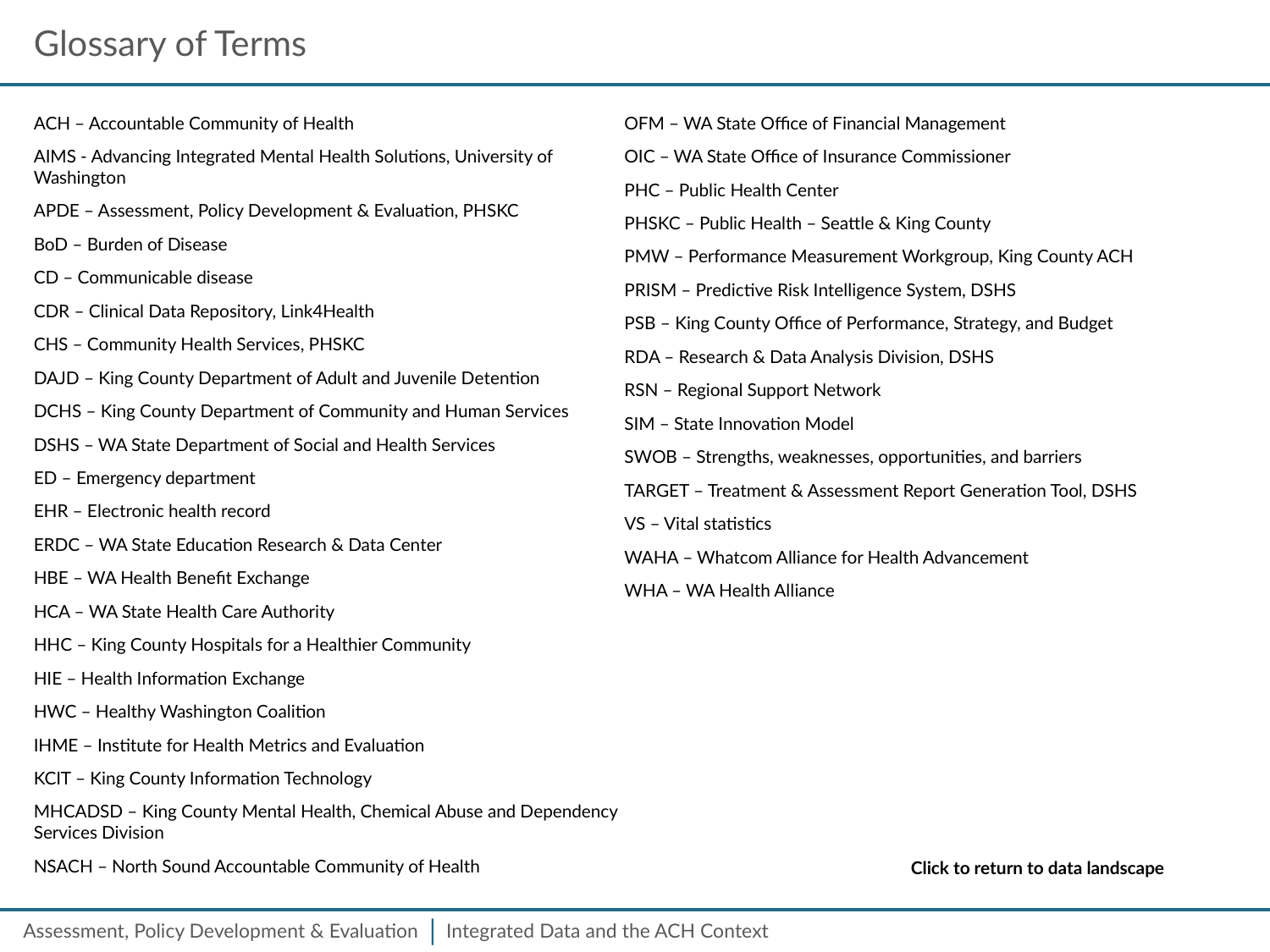

# Glossary of Terms
ACH – Accountable Community of Health
AIMS - Advancing Integrated Mental Health Solutions, University of Washington
APDE – Assessment, Policy Development & Evaluation, PHSKC
BoD – Burden of Disease
CD – Communicable disease
CDR – Clinical Data Repository, Link4Health
CHS – Community Health Services, PHSKC
DAJD – King County Department of Adult and Juvenile Detention
DCHS – King County Department of Community and Human Services
DSHS – WA State Department of Social and Health Services
ED – Emergency department
EHR – Electronic health record
ERDC – WA State Education Research & Data Center
HBE – WA Health Benefit Exchange
HCA – WA State Health Care Authority
HHC – King County Hospitals for a Healthier Community
HIE – Health Information Exchange
HWC – Healthy Washington Coalition
IHME – Institute for Health Metrics and Evaluation
KCIT – King County Information Technology
MHCADSD – King County Mental Health, Chemical Abuse and Dependency Services Division
NSACH – North Sound Accountable Community of Health
OFM – WA State Office of Financial Management
OIC – WA State Office of Insurance Commissioner
PHC – Public Health Center
PHSKC – Public Health – Seattle & King County
PMW – Performance Measurement Workgroup, King County ACH
PRISM – Predictive Risk Intelligence System, DSHS
PSB – King County Office of Performance, Strategy, and Budget
RDA – Research & Data Analysis Division, DSHS
RSN – Regional Support Network
SIM – State Innovation Model
SWOB – Strengths, weaknesses, opportunities, and barriers
TARGET – Treatment & Assessment Report Generation Tool, DSHS
VS – Vital statistics
WAHA – Whatcom Alliance for Health Advancement
WHA – WA Health Alliance

Click to return to data landscape